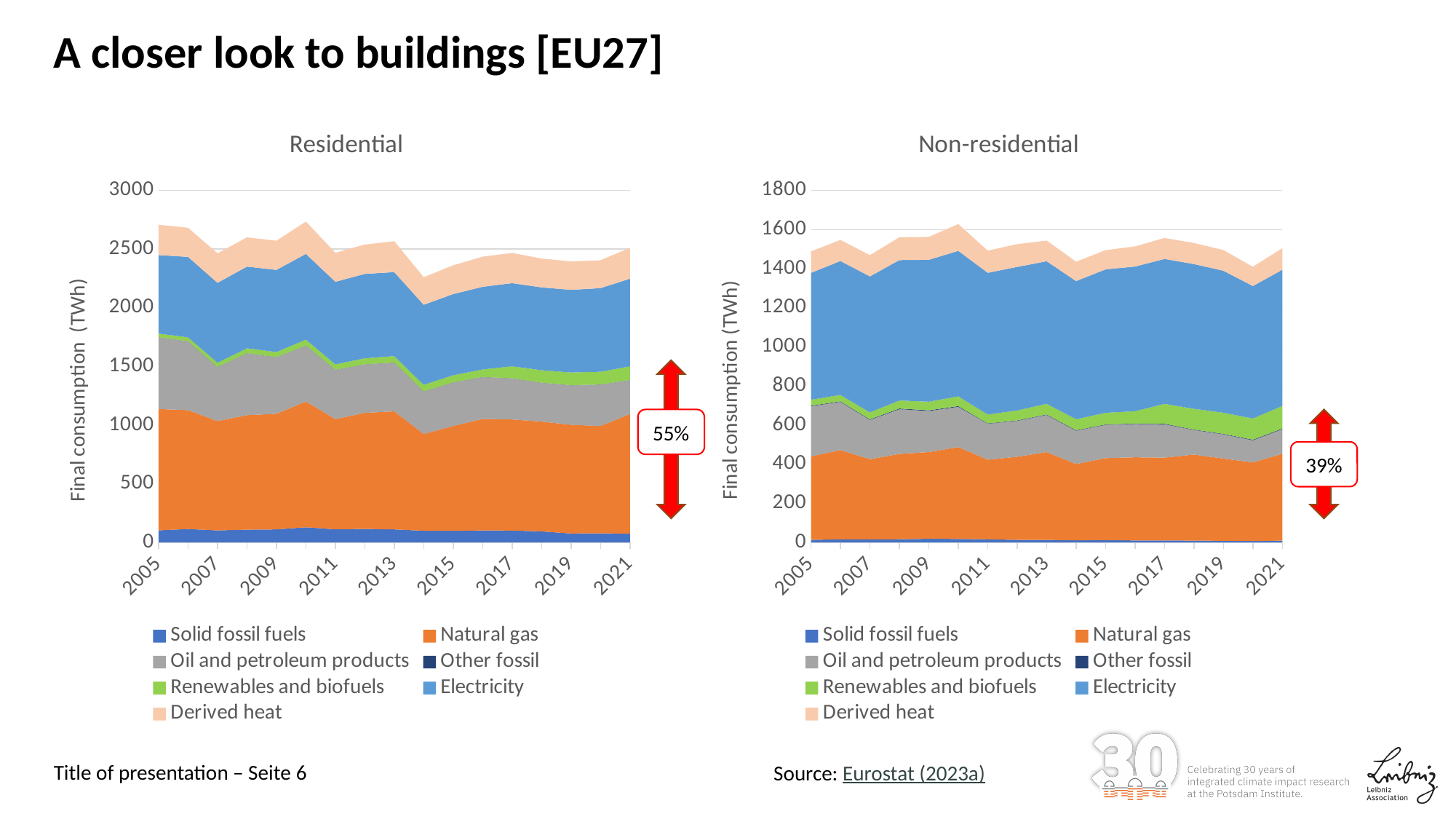

# A closer look to buildings [EU27]

### Chart: Residential

| Category | Solid fossil fuels | Natural gas | Oil and petroleum products | Other fossil | Renewables and biofuels | Electricity | Derived heat |
|---|---|---|---|---|---|---|---|
| 2005 | 103.242055 | 1034.243684 | 611.818704 | 0.0 | 30.612698 | 669.175865 | 258.81561999999997 |
| 2006 | 114.515548 | 1013.3778930000001 | 587.8237419999999 | 0.0 | 32.677836 | 685.441566 | 247.875328 |
| 2007 | 102.597146 | 931.811939 | 461.411381 | 0.0 | 35.754135000000005 | 680.8254969999999 | 251.900931 |
| 2008 | 109.063538 | 976.2062340000001 | 528.572499 | 0.0 | 40.953497999999996 | 696.149547 | 249.035329 |
| 2009 | 111.05694500000001 | 985.419572 | 482.850211 | 0.0 | 43.923894 | 699.650686 | 248.419772 |
| 2010 | 129.366373 | 1072.057547 | 477.795967 | 0.0 | 49.927379 | 730.177714 | 275.365773 |
| 2011 | 111.99925 | 939.3693639999999 | 420.92872600000004 | 0.0 | 45.475139999999996 | 704.004061 | 247.34192800000002 |
| 2012 | 115.33735899999999 | 989.279649 | 414.044512 | 0.0 | 51.064226000000005 | 718.972237 | 250.27222899999998 |
| 2013 | 111.36633900000001 | 1006.09245 | 416.264589 | 0.0 | 54.457418 | 715.8523739999999 | 263.105928 |
| 2014 | 99.796296 | 824.809933 | 363.10322499999995 | 0.0 | 56.263691 | 681.8014549999999 | 234.76876000000001 |
| 2015 | 98.65236 | 893.5782360000001 | 372.792762 | 0.0 | 59.80786 | 691.931059 | 245.21141 |
| 2016 | 102.252315 | 950.611421 | 358.05467200000004 | 0.0 | 63.880633 | 703.8732879999999 | 256.852689 |
| 2017 | 101.29755 | 946.800668 | 351.47256699999997 | 0.0 | 101.938873 | 708.614061 | 257.474004 |
| 2018 | 94.506758 | 935.911161 | 331.55761 | 0.0 | 106.11335000000001 | 706.022368 | 245.303144 |
| 2019 | 76.460366 | 926.020887 | 338.10001 | 0.0 | 108.355034 | 703.96064 | 242.412984 |
| 2020 | 78.182092 | 914.1172439999999 | 354.24943199999996 | 0.0 | 108.29494500000001 | 712.672293 | 237.27308499999998 |
| 2021 | 74.84405199999999 | 1020.048983 | 290.195983 | 0.0 | 115.662604 | 747.4975529999999 | 262.83183 |

### Chart: Non-residential

| Category | Solid fossil fuels | Natural gas | Oil and petroleum products | Other fossil | Renewables and biofuels | Electricity | Derived heat |
|---|---|---|---|---|---|---|---|
| 2005 | 13.192562 | 426.80219400000004 | 256.535078 | 2.686896 | 30.612698 | 648.757434 | 109.82347800000001 |
| 2006 | 16.248675 | 456.12503100000004 | 246.791486 | 2.537554 | 32.677836 | 684.7215180000001 | 107.79892600000001 |
| 2007 | 15.523012000000001 | 410.049011 | 200.934226 | 2.9574979999999997 | 35.754135000000005 | 695.319205 | 108.316575 |
| 2008 | 16.479219 | 436.21981 | 229.09645600000002 | 3.179872 | 40.953497999999996 | 717.9653860000001 | 116.627968 |
| 2009 | 18.785946 | 443.19804 | 210.31377700000002 | 3.5561439999999997 | 43.923894 | 725.476994 | 117.174503 |
| 2010 | 17.917284 | 469.40878299999997 | 206.55612599999998 | 3.5075659999999997 | 49.927379 | 743.846392 | 136.83165100000002 |
| 2011 | 16.116015 | 406.827691 | 183.729199 | 2.085319 | 45.475139999999996 | 724.6931450000001 | 113.26462 |
| 2012 | 13.324617 | 424.564102 | 183.878055 | 2.0529119999999996 | 51.064226000000005 | 733.87179 | 116.48650199999999 |
| 2013 | 13.034863999999999 | 449.01778 | 190.175249 | 2.571167 | 54.457418 | 728.821928 | 105.508322 |
| 2014 | 11.024709999999999 | 390.024473 | 170.17790900000003 | 2.6548160000000003 | 56.263691 | 706.351149 | 99.05465099999999 |
| 2015 | 12.249671000000001 | 418.636648 | 170.57339100000002 | 1.860466 | 59.80786 | 733.153138 | 98.397055 |
| 2016 | 10.389089 | 424.855282 | 170.18055999999999 | 2.164145 | 63.880633 | 739.444878 | 102.977655 |
| 2017 | 10.225800999999999 | 423.444514 | 170.572953 | 2.4865120000000003 | 101.938873 | 740.9595400000001 | 107.415378 |
| 2018 | 9.531414 | 439.886986 | 125.650966 | 2.293288 | 106.11335000000001 | 740.208387 | 107.547067 |
| 2019 | 8.35909 | 420.666545 | 123.657431 | 2.423196 | 108.355034 | 725.749661 | 106.026792 |
| 2020 | 7.422314 | 401.784834 | 113.234343 | 3.017596 | 108.29494500000001 | 677.429449 | 98.483853 |
| 2021 | 9.271734 | 444.023691 | 126.121048 | 3.1525700000000003 | 115.662604 | 696.352601 | 110.067482 |
Space heating, main use

Water heating tends to use lower-carbon sources

55%

39%
Source: Eurostat (2023a)